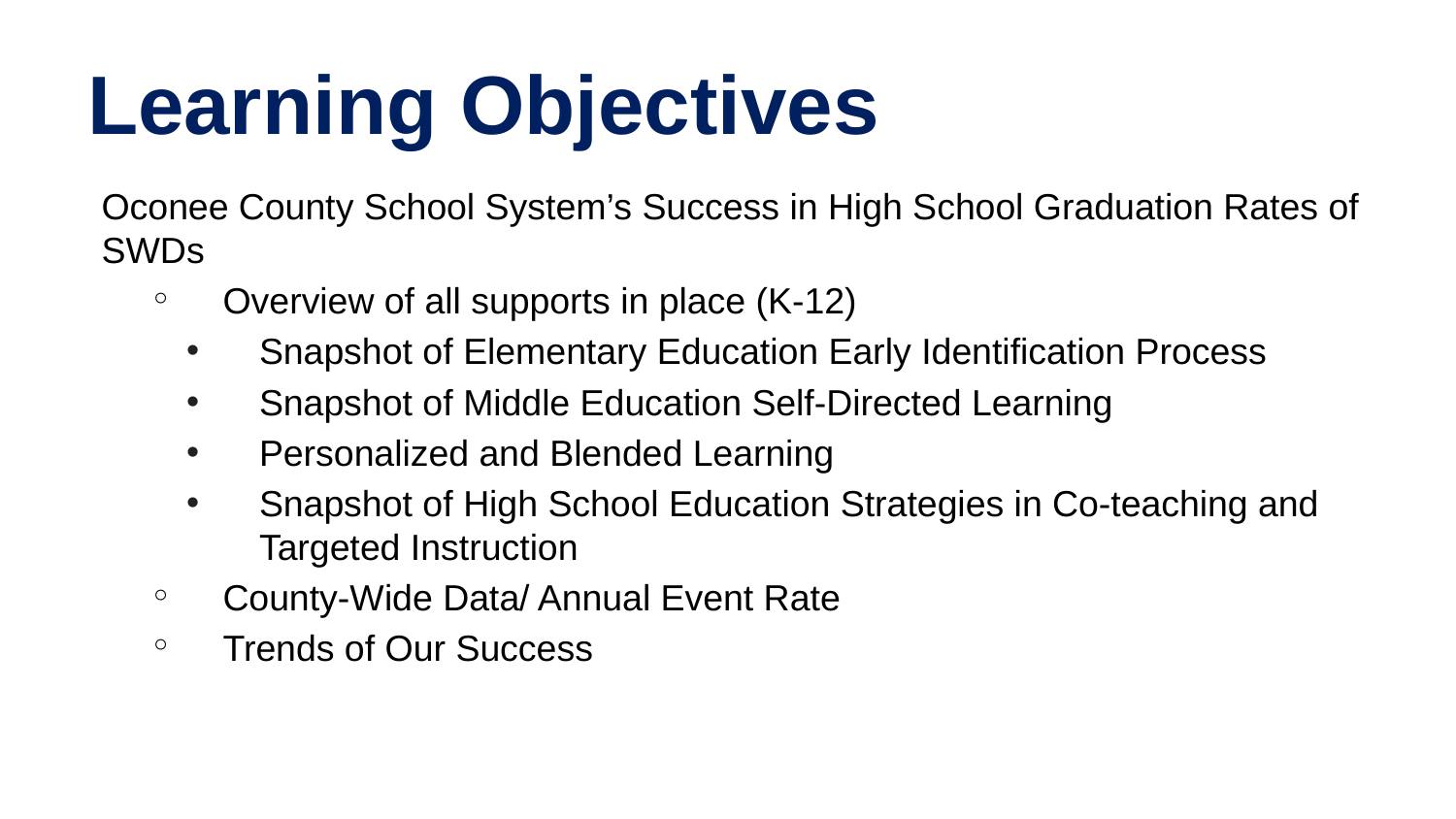

# Learning Objectives
Oconee County School System’s Success in High School Graduation Rates of SWDs
Overview of all supports in place (K-12)
Snapshot of Elementary Education Early Identification Process
Snapshot of Middle Education Self-Directed Learning
Personalized and Blended Learning
Snapshot of High School Education Strategies in Co-teaching and Targeted Instruction
County-Wide Data/ Annual Event Rate
Trends of Our Success